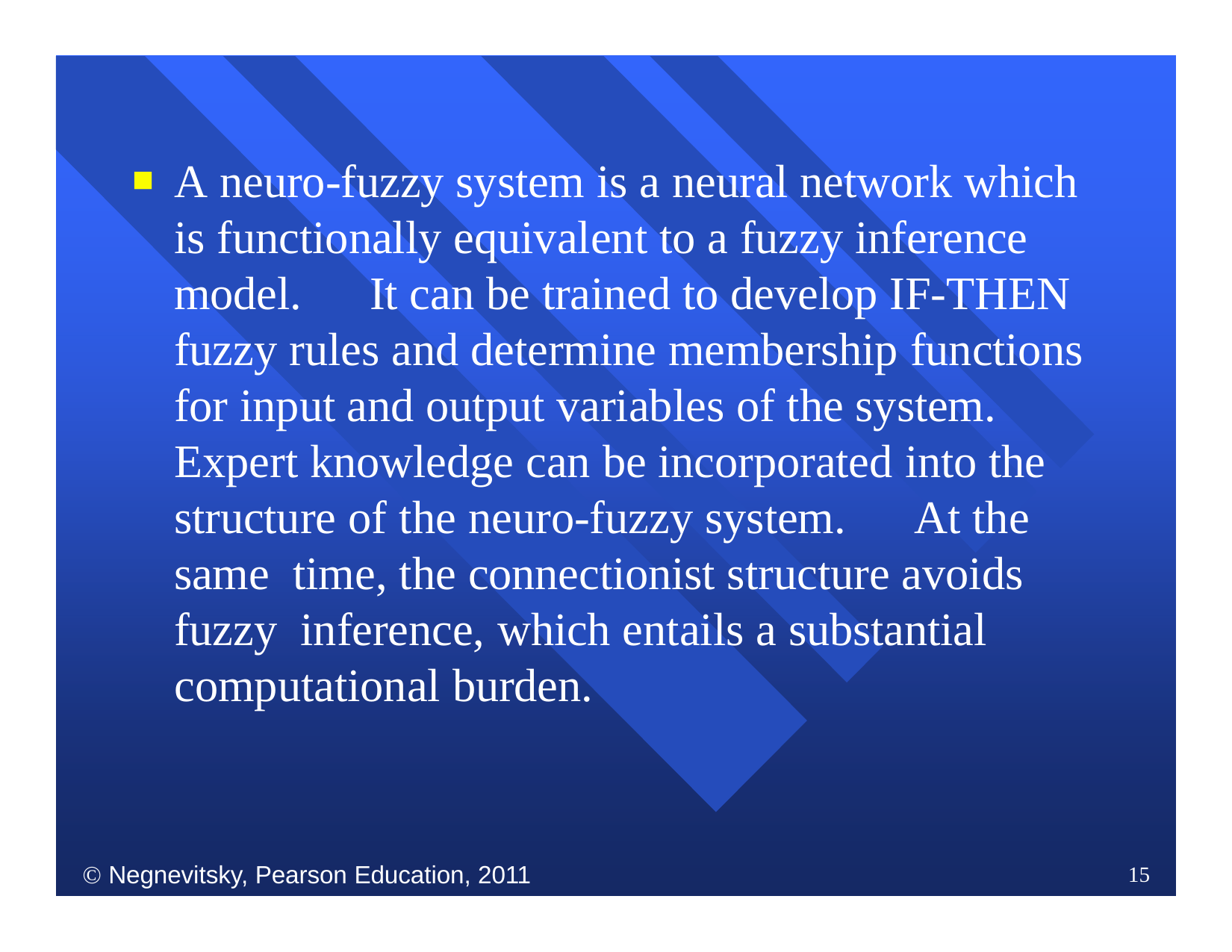

A neuro-fuzzy system is a neural network which  is functionally equivalent to a fuzzy inference  model.	It can be trained to develop IF-THEN  fuzzy rules and determine membership functions  for input and output variables of the system.  Expert knowledge can be incorporated into the  structure of the neuro-fuzzy system.	At the same  time, the connectionist structure avoids fuzzy  inference, which entails a substantial  computational burden.
© Negnevitsky, Pearson Education, 2011
15